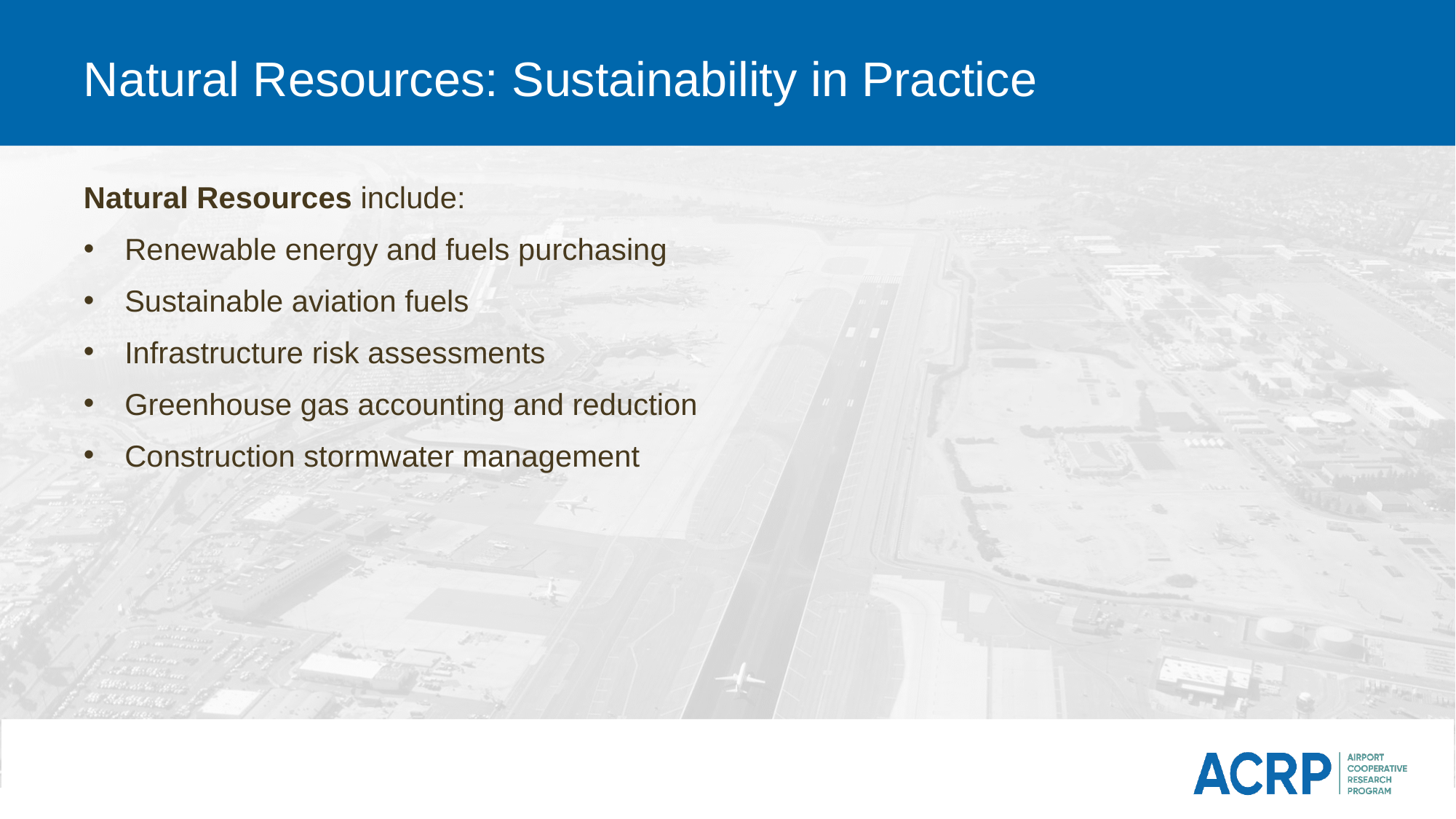

# Natural Resources: Sustainability in Practice
Natural Resources include:
Renewable energy and fuels purchasing
Sustainable aviation fuels
Infrastructure risk assessments
Greenhouse gas accounting and reduction
Construction stormwater management